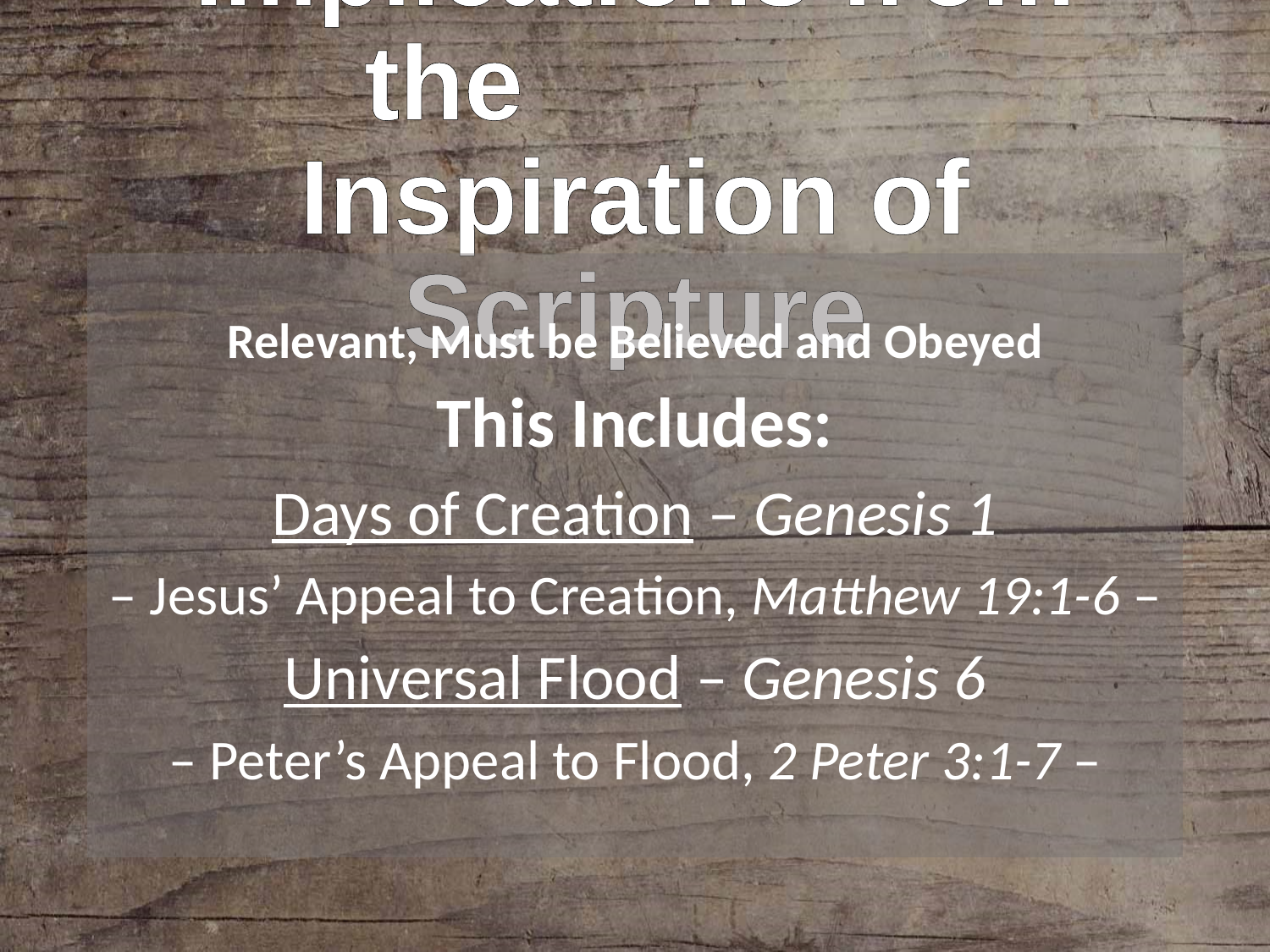

# Implications from the              Inspiration of Scripture

Relevant, Must be Believed and Obeyed
This Includes:
Days of Creation – Genesis 1
– Jesus’ Appeal to Creation, Matthew 19:1-6 –
Universal Flood – Genesis 6
– Peter’s Appeal to Flood, 2 Peter 3:1-7 –